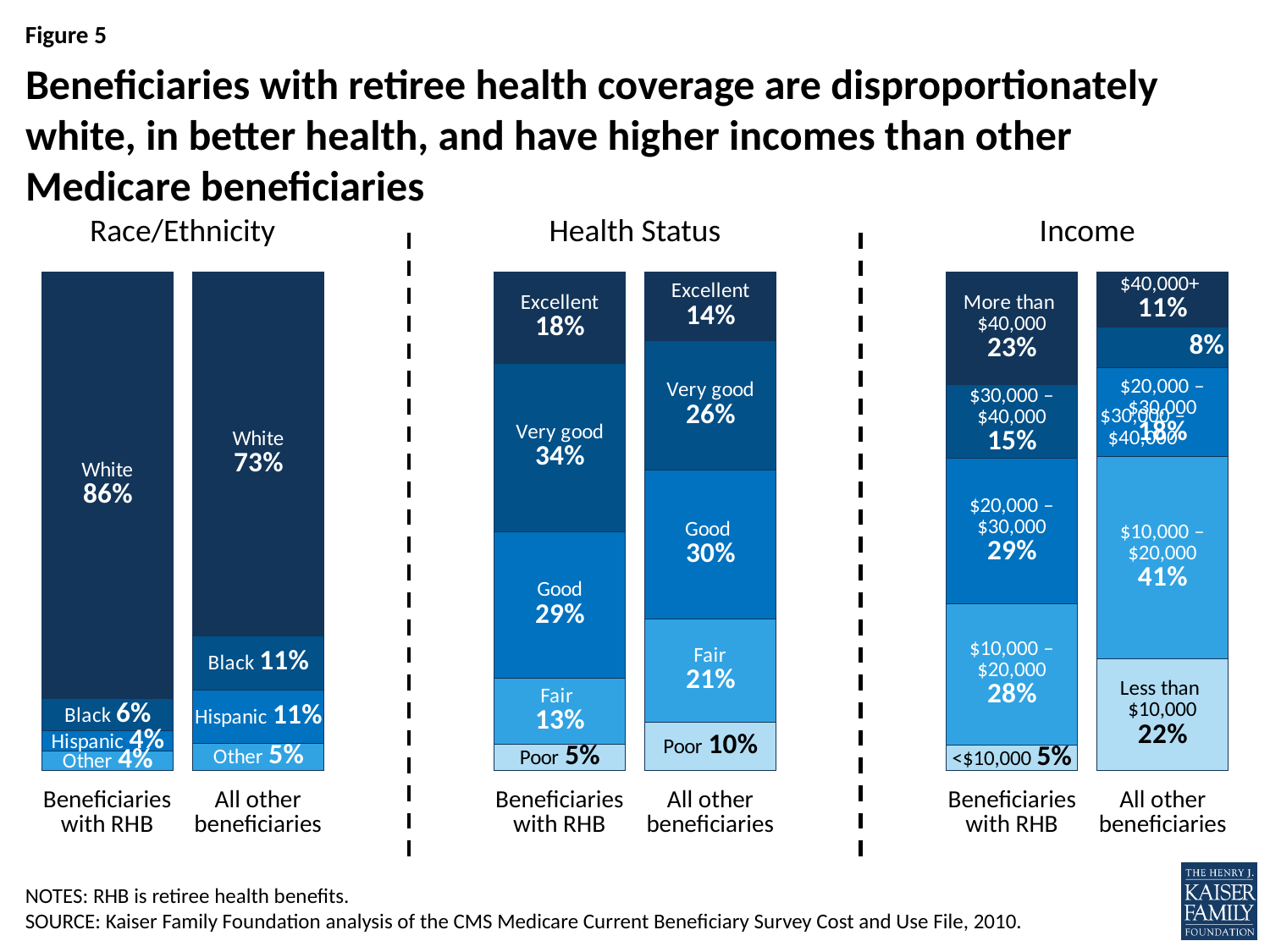

# Beneficiaries with retiree health coverage are disproportionately white, in better health, and have higher incomes than other Medicare beneficiaries
| Race/Ethnicity |  |  | Health Status |  |  | Income |  |
| --- | --- | --- | --- | --- | --- | --- | --- |
|  |  |  |  |  |  |  |  |
| Beneficiaries with RHB | All other beneficiaries |  | Beneficiaries with RHB | All other beneficiaries |  | Beneficiaries with RHB | All other beneficiaries |

### Chart

| Category | Series 1 | Series 2 | Series 3 | Series 4 | Series 5 |
|---|---|---|---|---|---|
| Beneficiaries
with RHB | 0.8564528224248933 | 0.06452447051229293 | 0.04122925860147985 | 0.03779344846133393 | None |
| All other
beneficiaries | 0.7299531685659553 | 0.10901330816176703 | 0.10744659038619746 | 0.05358693288607996 | None |
|  | None | None | None | None | None |
| Beneficiaries
with RHB | 0.18217651644418742 | 0.3371184727422646 | 0.2934133428653387 | 0.13166571475585354 | 0.05198687204318271 |
| All other
beneficiaries | 0.13686630138341407 | 0.2570887251947858 | 0.29755377841251096 | 0.2055206404390824 | 0.09570686705852047 |
|  | None | None | None | None | None |
| Beneficiaries
with RHB | 0.2262949879232646 | 0.14775359972728738 | 0.2918910188853476 | 0.28398863632328725 | 0.05007175714081322 |
| All other
beneficiaries | 0.11011694606730933 | 0.08201652750726139 | 0.1782837606116561 | 0.40611458227946234 | 0.22346818353431072 |
$30,000 –
$40,000
NOTES: RHB is retiree health benefits.
SOURCE: Kaiser Family Foundation analysis of the CMS Medicare Current Beneficiary Survey Cost and Use File, 2010.